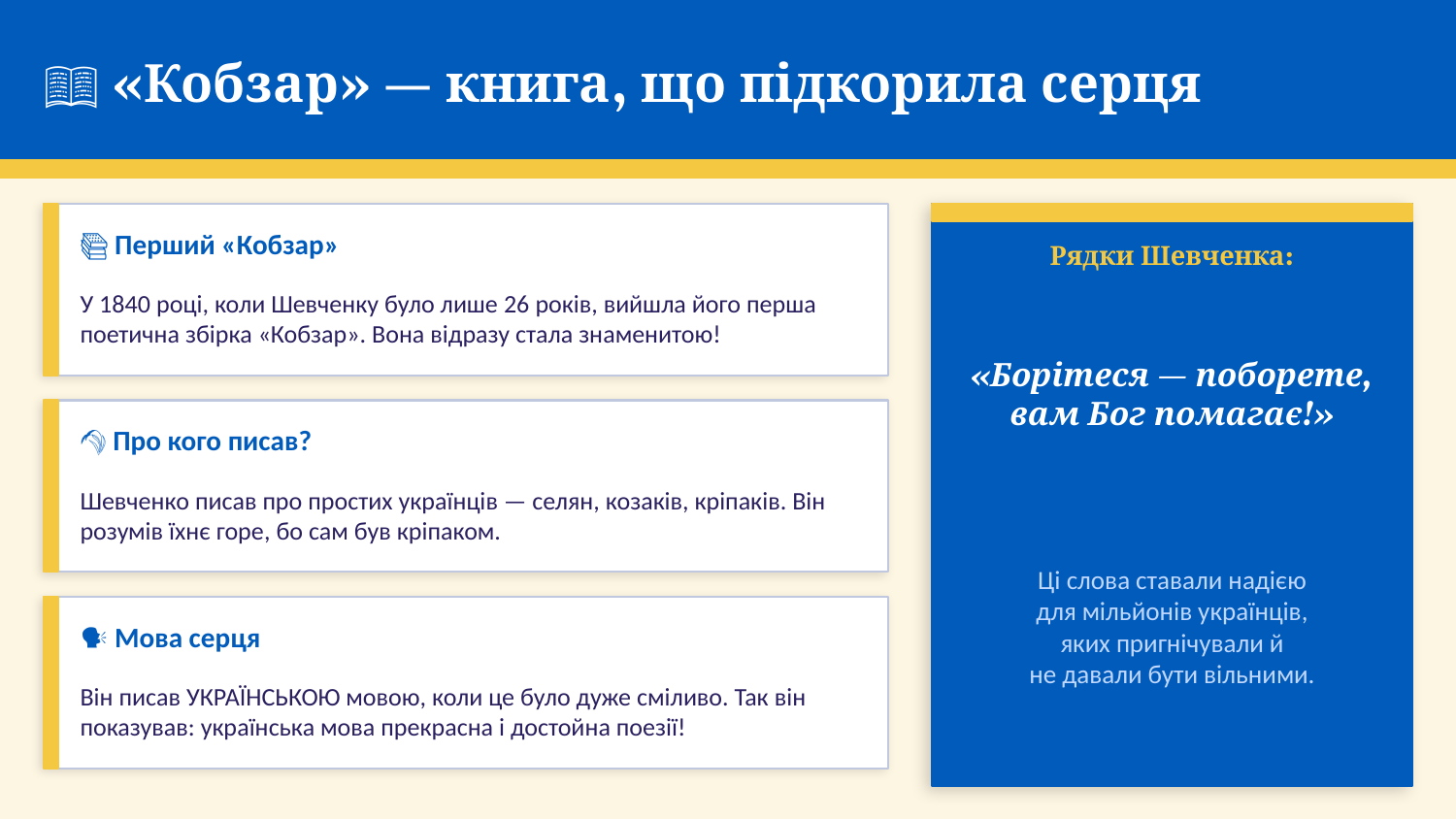

📖 «Кобзар» — книга, що підкорила серця

📚 Перший «Кобзар»
Рядки Шевченка:
У 1840 році, коли Шевченку було лише 26 років, вийшла його перша поетична збірка «Кобзар». Вона відразу стала знаменитою!
«Борітеся — поборете,
вам Бог помагає!»

🌾 Про кого писав?
Шевченко писав про простих українців — селян, козаків, кріпаків. Він розумів їхнє горе, бо сам був кріпаком.
Ці слова ставали надією
для мільйонів українців,
яких пригнічували й
не давали бути вільними.

🗣️ Мова серця
Він писав УКРАЇНСЬКОЮ мовою, коли це було дуже сміливо. Так він показував: українська мова прекрасна і достойна поезії!